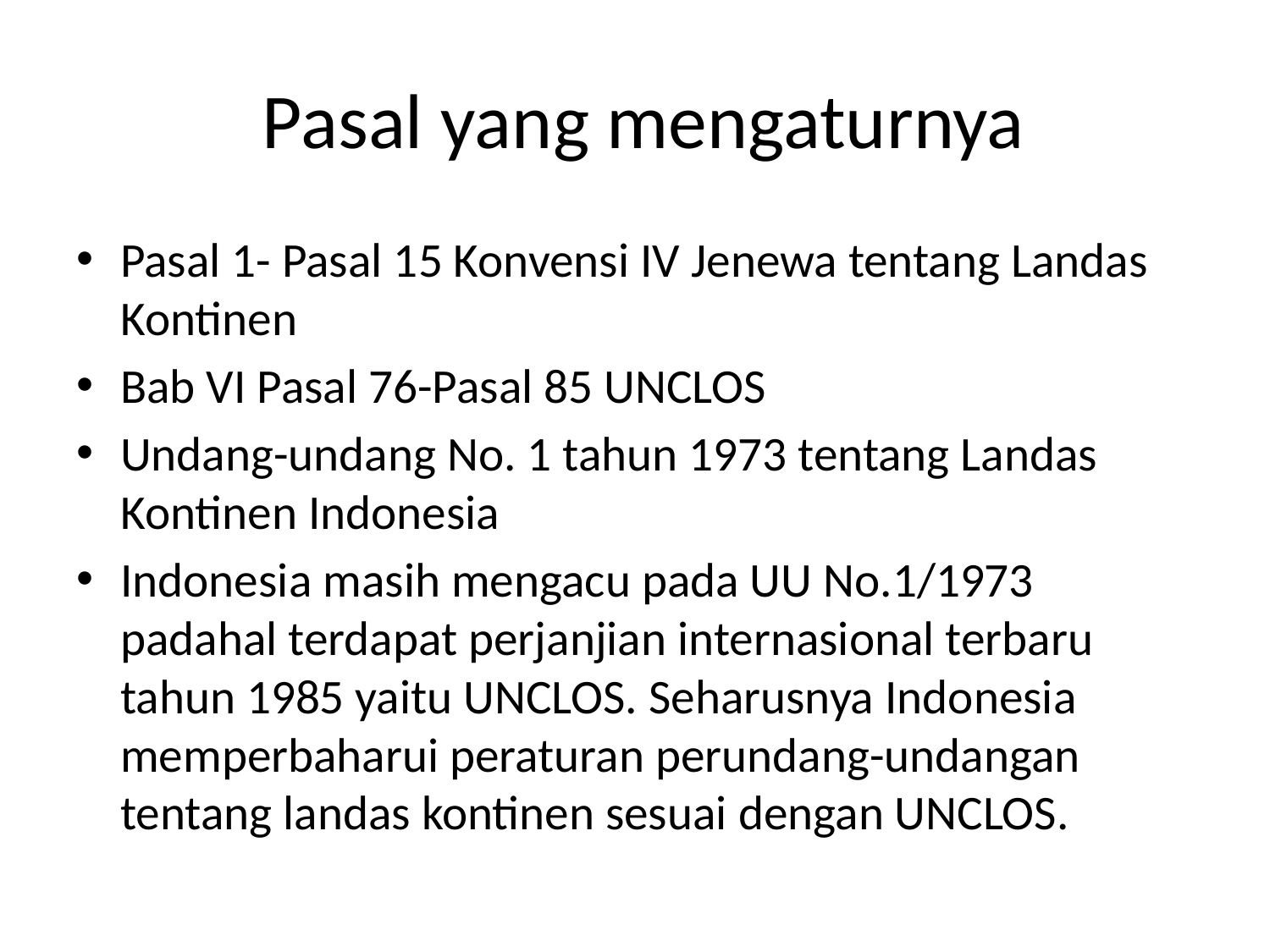

# Pasal yang mengaturnya
Pasal 1- Pasal 15 Konvensi IV Jenewa tentang Landas Kontinen
Bab VI Pasal 76-Pasal 85 UNCLOS
Undang-undang No. 1 tahun 1973 tentang Landas Kontinen Indonesia
Indonesia masih mengacu pada UU No.1/1973 padahal terdapat perjanjian internasional terbaru tahun 1985 yaitu UNCLOS. Seharusnya Indonesia memperbaharui peraturan perundang-undangan tentang landas kontinen sesuai dengan UNCLOS.